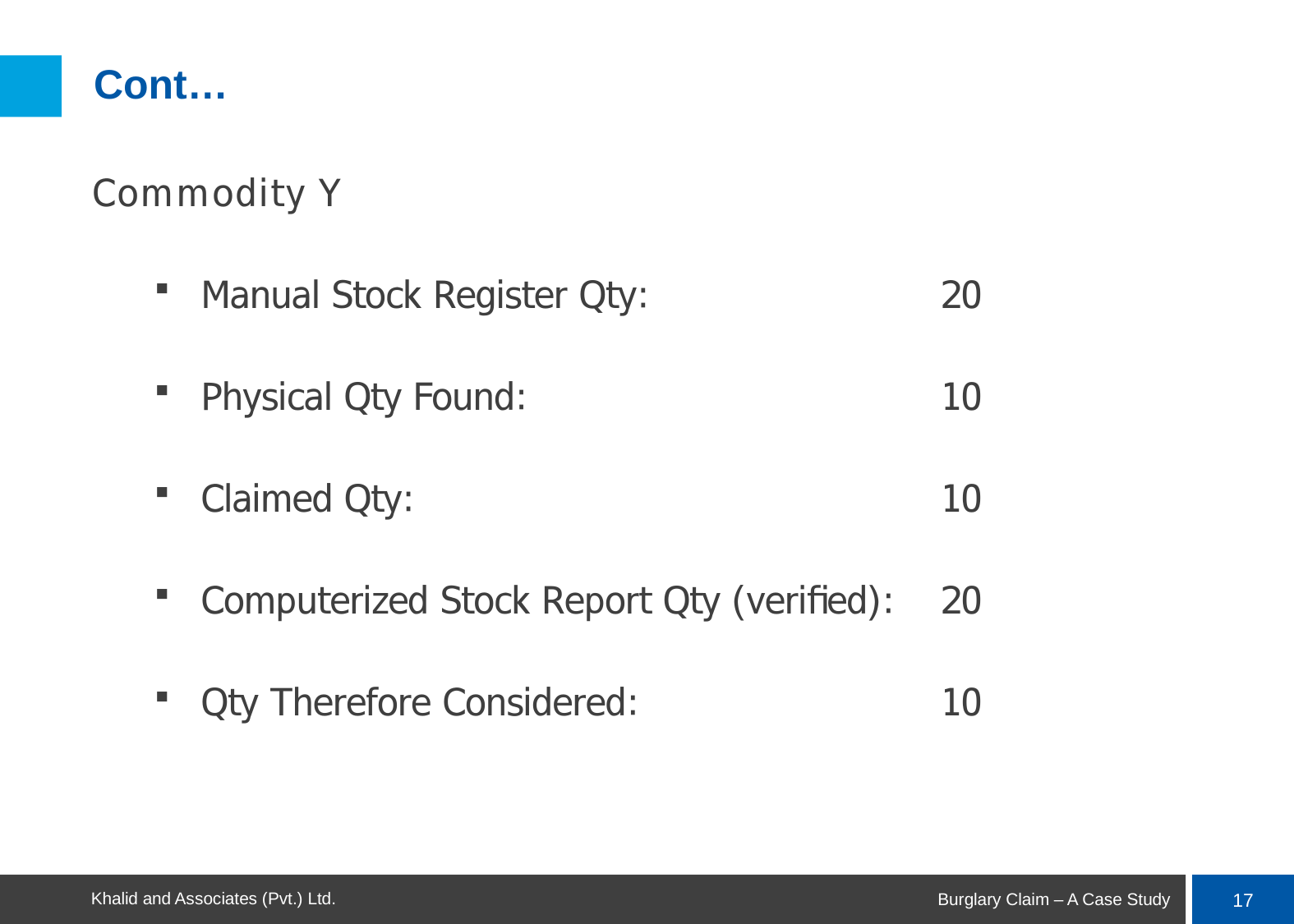

# Cont…
Commodity Y
Manual Stock Register Qty:			20
Physical Qty Found:				10
Claimed Qty:					10
Computerized Stock Report Qty (verified):	20
Qty Therefore Considered:			10